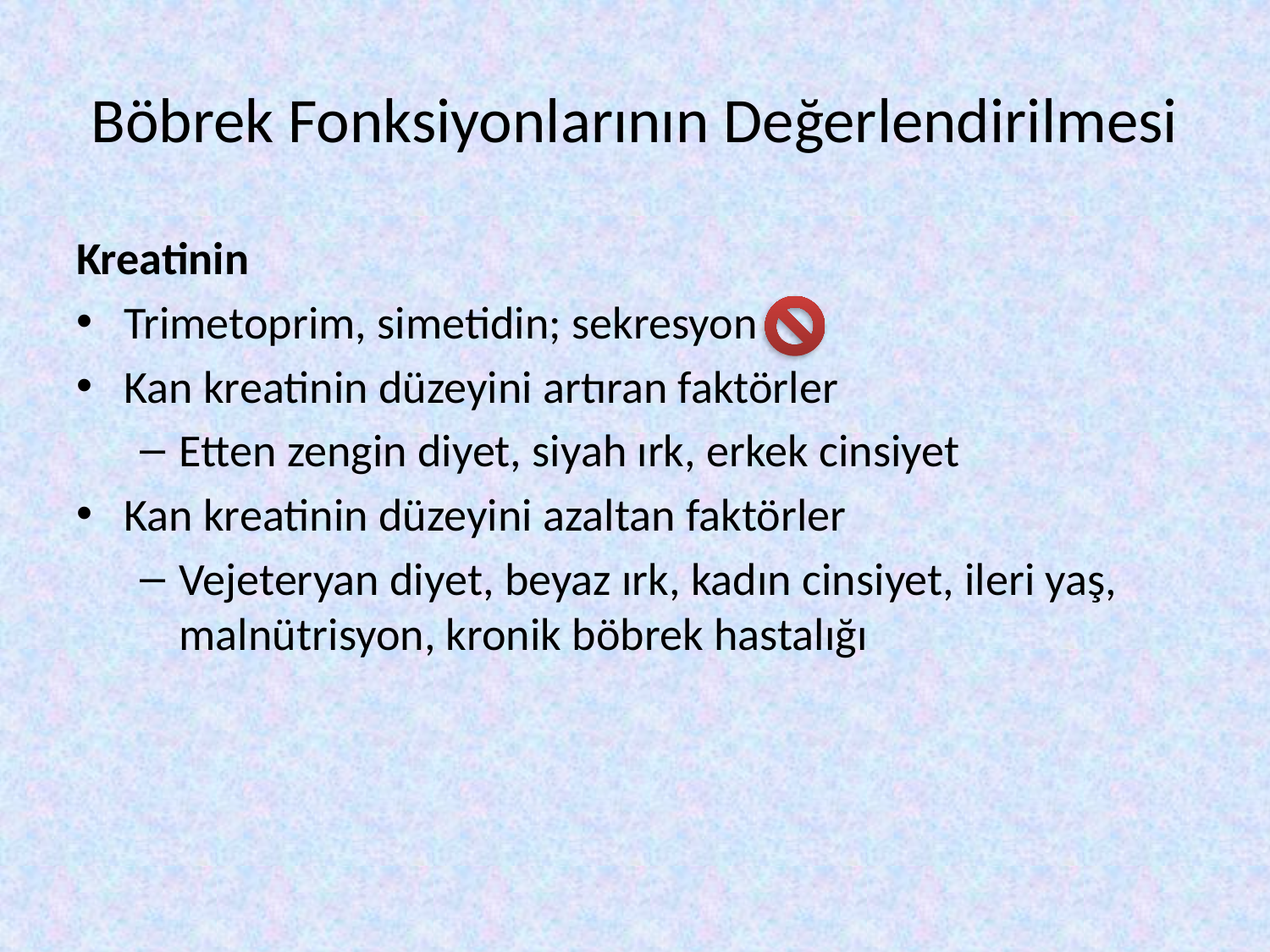

# Böbrek Fonksiyonlarının Değerlendirilmesi
Kreatinin
Trimetoprim, simetidin; sekresyon
Kan kreatinin düzeyini artıran faktörler
Etten zengin diyet, siyah ırk, erkek cinsiyet
Kan kreatinin düzeyini azaltan faktörler
Vejeteryan diyet, beyaz ırk, kadın cinsiyet, ileri yaş, malnütrisyon, kronik böbrek hastalığı